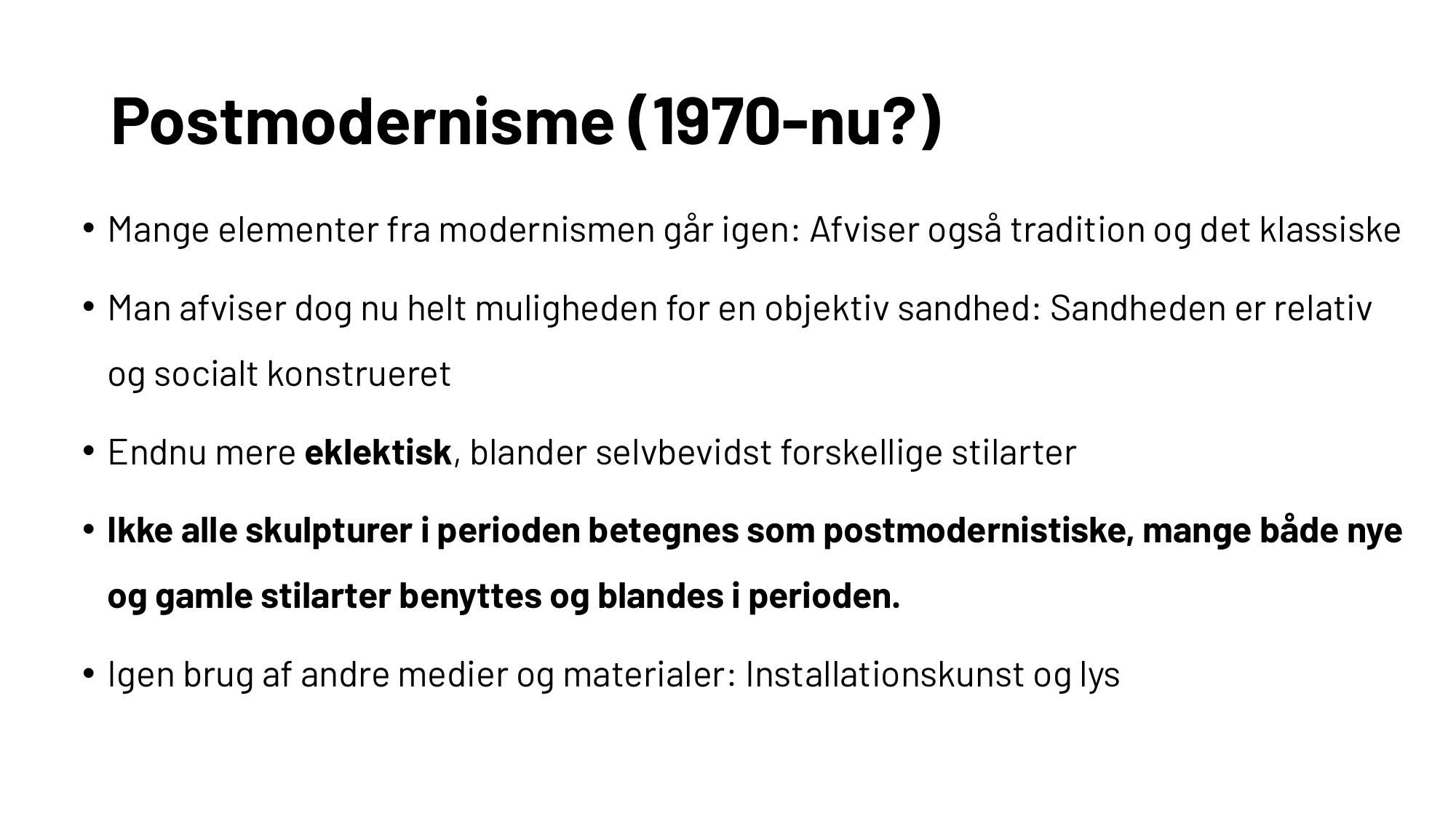

# Postmodernisme (1970-nu?)
Mange elementer fra modernismen går igen: Afviser også tradition og det klassiske
Man afviser dog nu helt muligheden for en objektiv sandhed: Sandheden er relativ og socialt konstrueret
Endnu mere eklektisk, blander selvbevidst forskellige stilarter
Ikke alle skulpturer i perioden betegnes som postmodernistiske, mange både nye og gamle stilarter benyttes og blandes i perioden.
Igen brug af andre medier og materialer: Installationskunst og lys